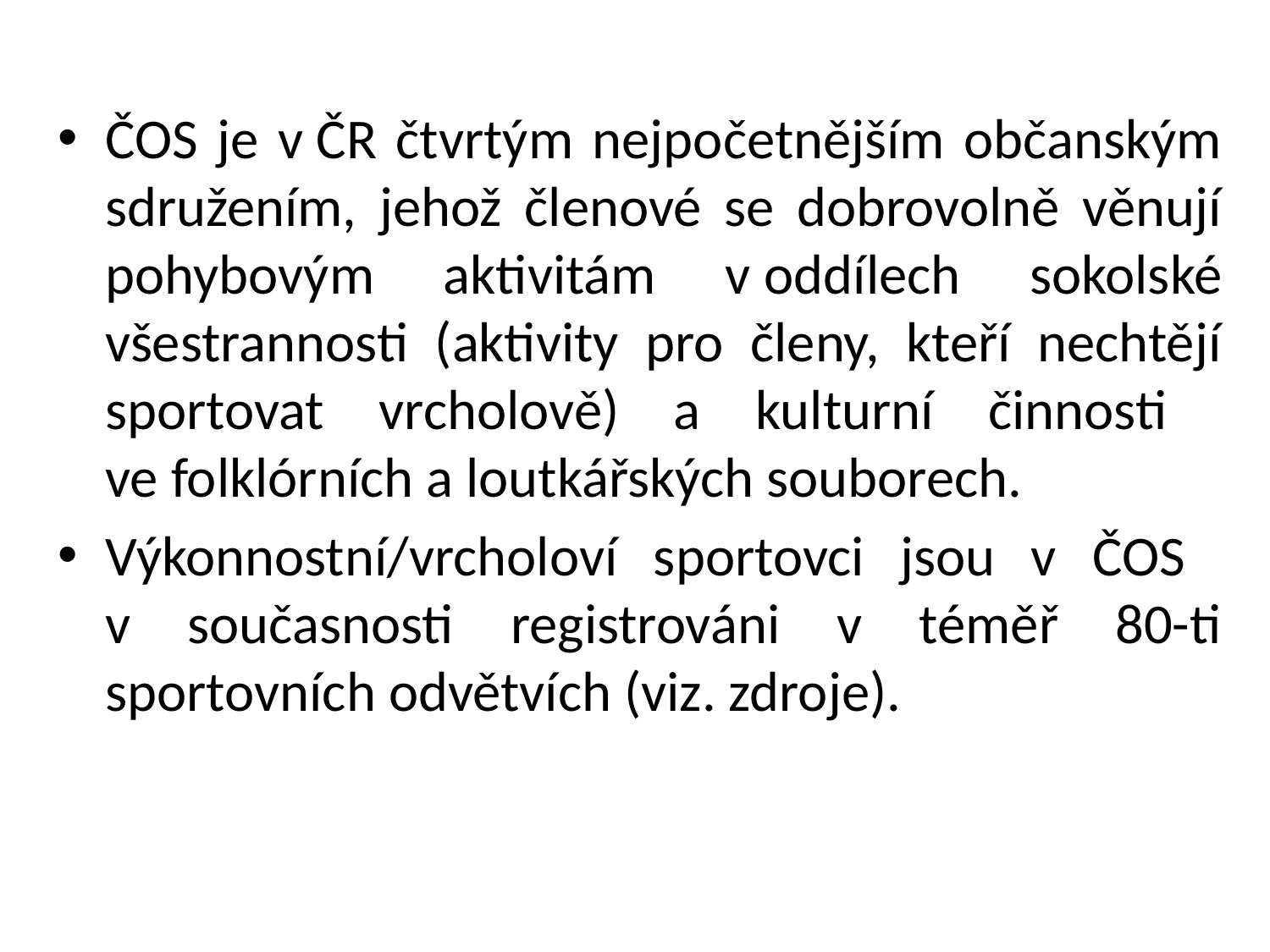

#
ČOS je v ČR čtvrtým nejpočetnějším občanským sdružením, jehož členové se dobrovolně věnují pohybovým aktivitám v oddílech sokolské všestrannosti (aktivity pro členy, kteří nechtějí sportovat vrcholově) a kulturní činnosti
ve folklórních a loutkářských souborech.
Výkonnostní/vrcholoví sportovci jsou v ČOS
v současnosti registrováni v téměř 80-ti sportovních odvětvích (viz. zdroje).